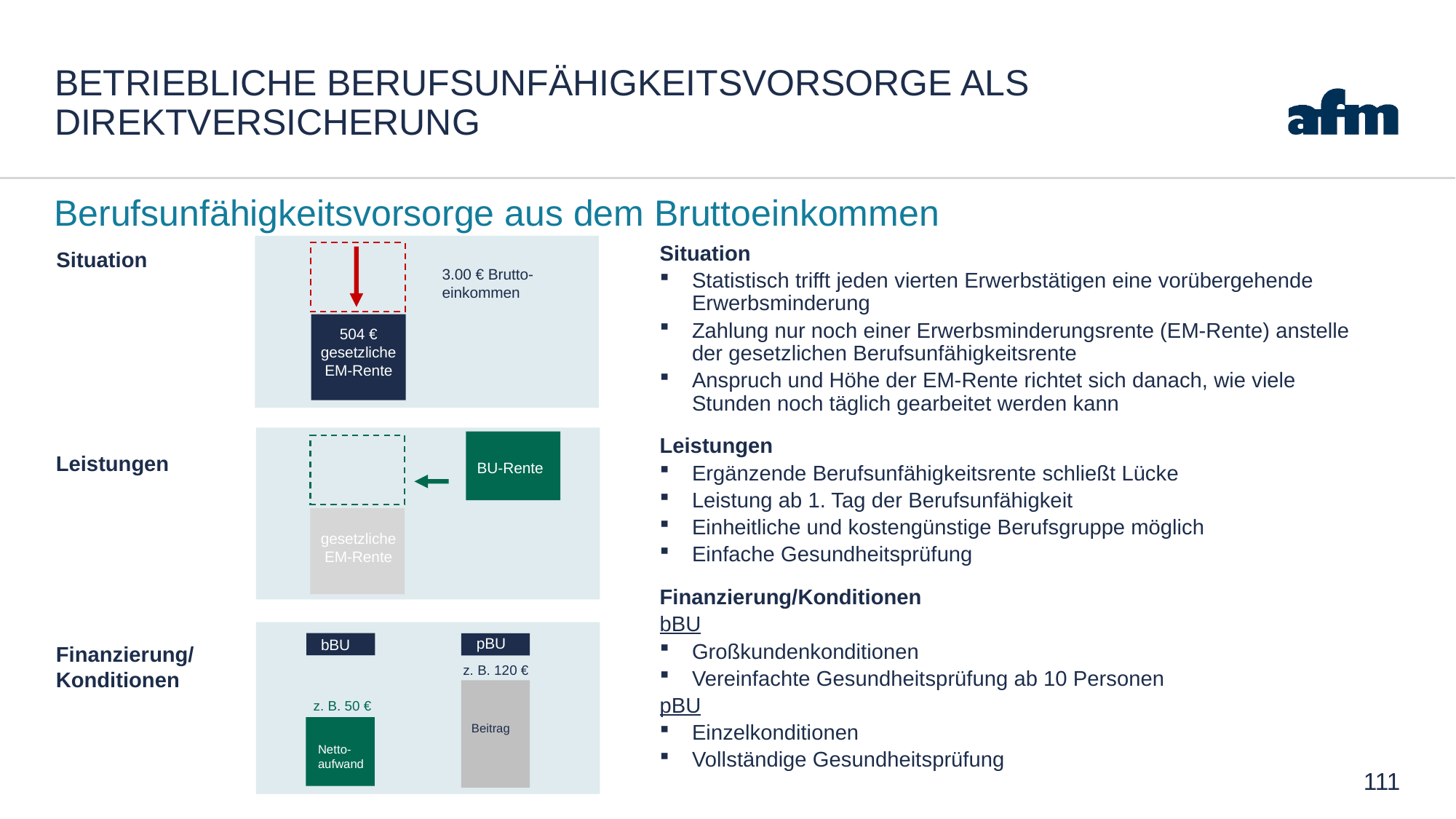

# BETRIEBLICHE BERUFSUNFÄHIGKEITSVORSORGE ALS DIREKTVERSICHERUNG
Berufsunfähigkeitsvorsorge aus dem Bruttoeinkommen

Situation
Statistisch trifft jeden vierten Erwerbstätigen eine vorübergehende Erwerbsminderung
Zahlung nur noch einer Erwerbsminderungsrente (EM-Rente) anstelle der gesetzlichen Berufsunfähigkeitsrente
Anspruch und Höhe der EM-Rente richtet sich danach, wie viele Stunden noch täglich gearbeitet werden kann

Leistungen
Ergänzende Berufsunfähigkeitsrente schließt Lücke
Leistung ab 1. Tag der Berufsunfähigkeit
Einheitliche und kostengünstige Berufsgruppe möglich
Einfache Gesundheitsprüfung

Finanzierung/Konditionen
bBU
Großkundenkonditionen
Vereinfachte Gesundheitsprüfung ab 10 Personen
pBU
Einzelkonditionen
Vollständige Gesundheitsprüfung

Situation

3.00 € Brutto-einkommen

504 € gesetzliche EM-Rente

BU-Rente

Leistungen

gesetzliche EM-Rente

pBU
bBU

Finanzierung/
Konditionen
z. B. 120 €

z. B. 50 €
Beitrag

Netto-aufwand
111